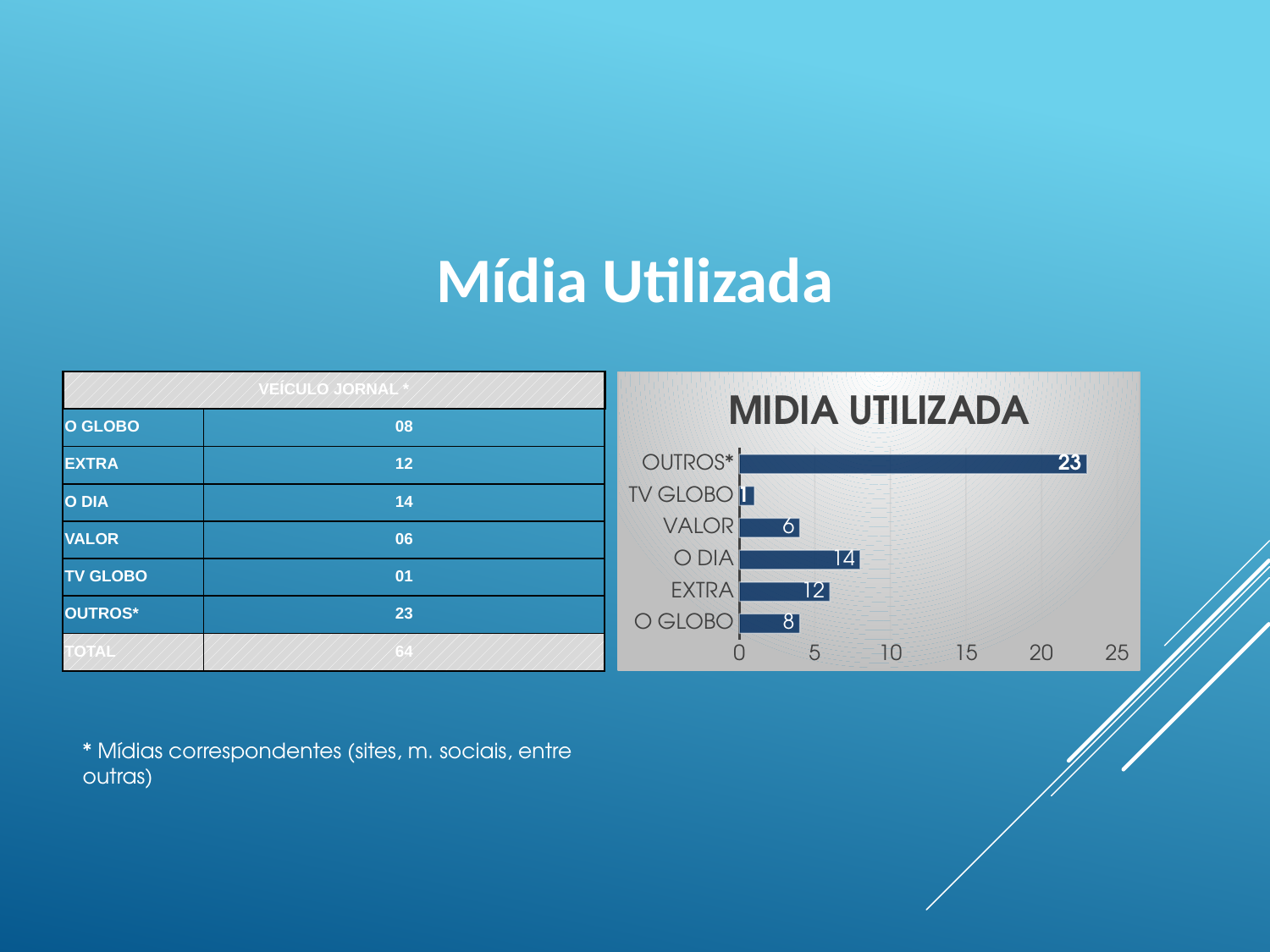

Mídia Utilizada
| VEÍCULO JORNAL \* |  |
| --- | --- |
| O GLOBO | 08 |
| EXTRA | 12 |
| O DIA | 14 |
| VALOR | 06 |
| TV GLOBO | 01 |
| OUTROS\* | 23 |
| TOTAL | 64 |

### Chart: MIDIA UTILIZADA

| Category |  |
|---|---|
| O GLOBO | 4.0 |
| EXTRA | 6.0 |
| O DIA | 8.0 |
| VALOR | 4.0 |
| TV GLOBO | 1.0 |
| OUTROS* | 23.0 |
* Mídias correspondentes (sites, m. sociais, entre outras)